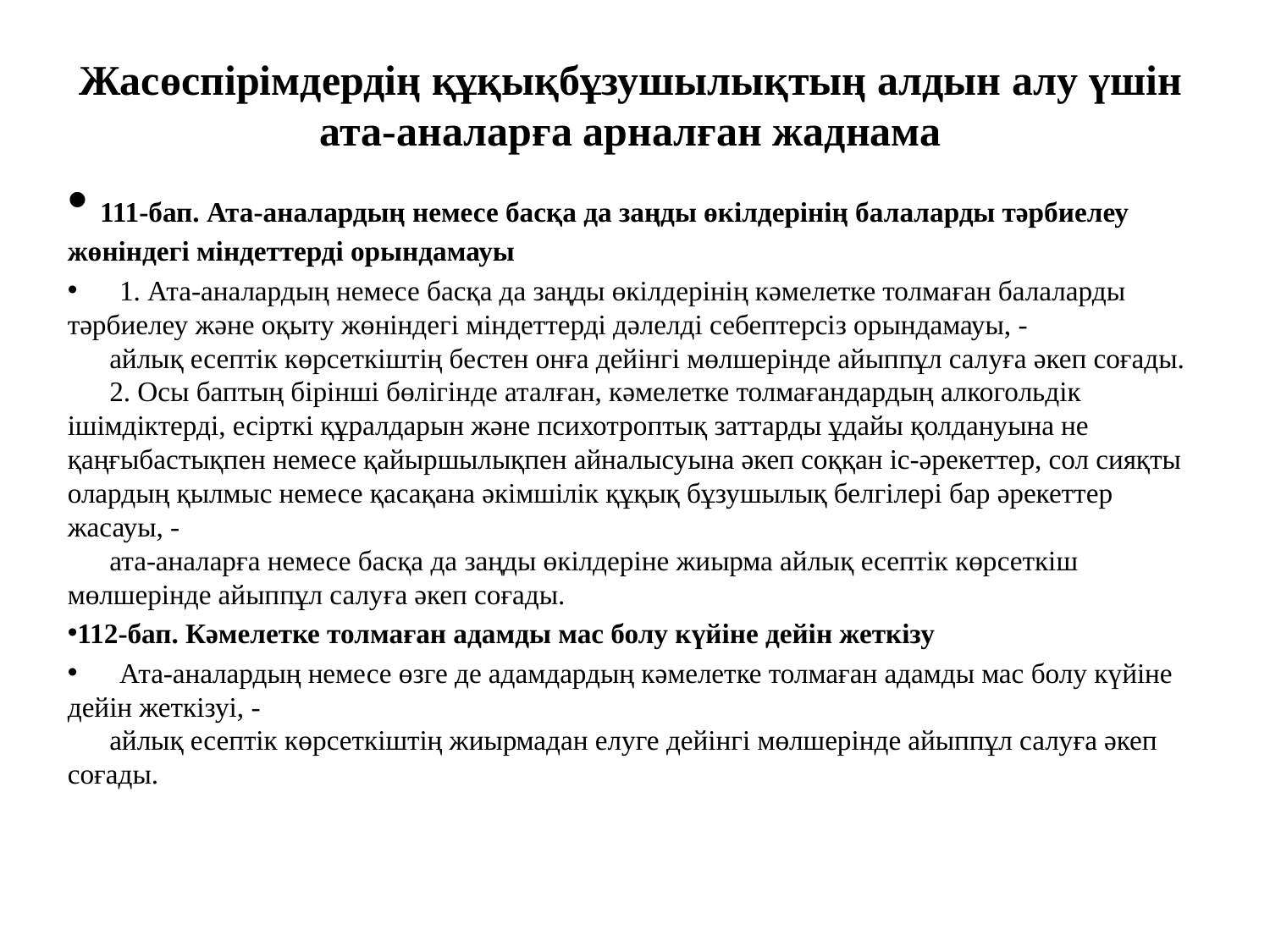

Жасөспірімдердің құқықбұзушылықтың алдын алу үшін ата-аналарға арналған жаднама
 111-бап. Ата-аналардың немесе басқа да заңды өкілдерінің балаларды тәрбиелеу жөнiндегi мiндеттердi орындамауы
      1. Ата-аналардың немесе басқа да заңды өкілдерінің кәмелетке толмаған балаларды тәрбиелеу және оқыту жөнiндегi мiндеттердi дәлелдi себептерсiз орындамауы, - 
      айлық есептiк көрсеткiштiң бестен онға дейінгі мөлшерiнде айыппұл салуға әкеп соғады. 
      2. Осы баптың бiрiншi бөлiгiнде аталған, кәмелетке толмағандардың алкогольдік iшiмдiктердi, есiрткi құралдарын және психотроптық заттарды ұдайы қолдануына не қаңғыбастықпен немесе қайыршылықпен айналысуына әкеп соққан iс-әрекеттер, сол сияқты олардың қылмыс немесе қасақана әкiмшiлiк құқық бұзушылық белгiлерi бар әрекеттер жасауы, - 
      ата-аналарға немесе басқа да заңды өкілдеріне жиырма айлық есептік көрсеткіш мөлшерiнде айыппұл салуға әкеп соғады.
112-бап. Кәмелетке толмаған адамды мас болу күйiне дейiн жеткiзу
      Ата-аналардың немесе өзге де адамдардың кәмелетке толмаған адамды мас болу күйiне дейiн жеткiзуi, - 
      айлық есептiк көрсеткiштiң жиырмадан елуге дейiнгi мөлшерiнде айыппұл салуға әкеп соғады.